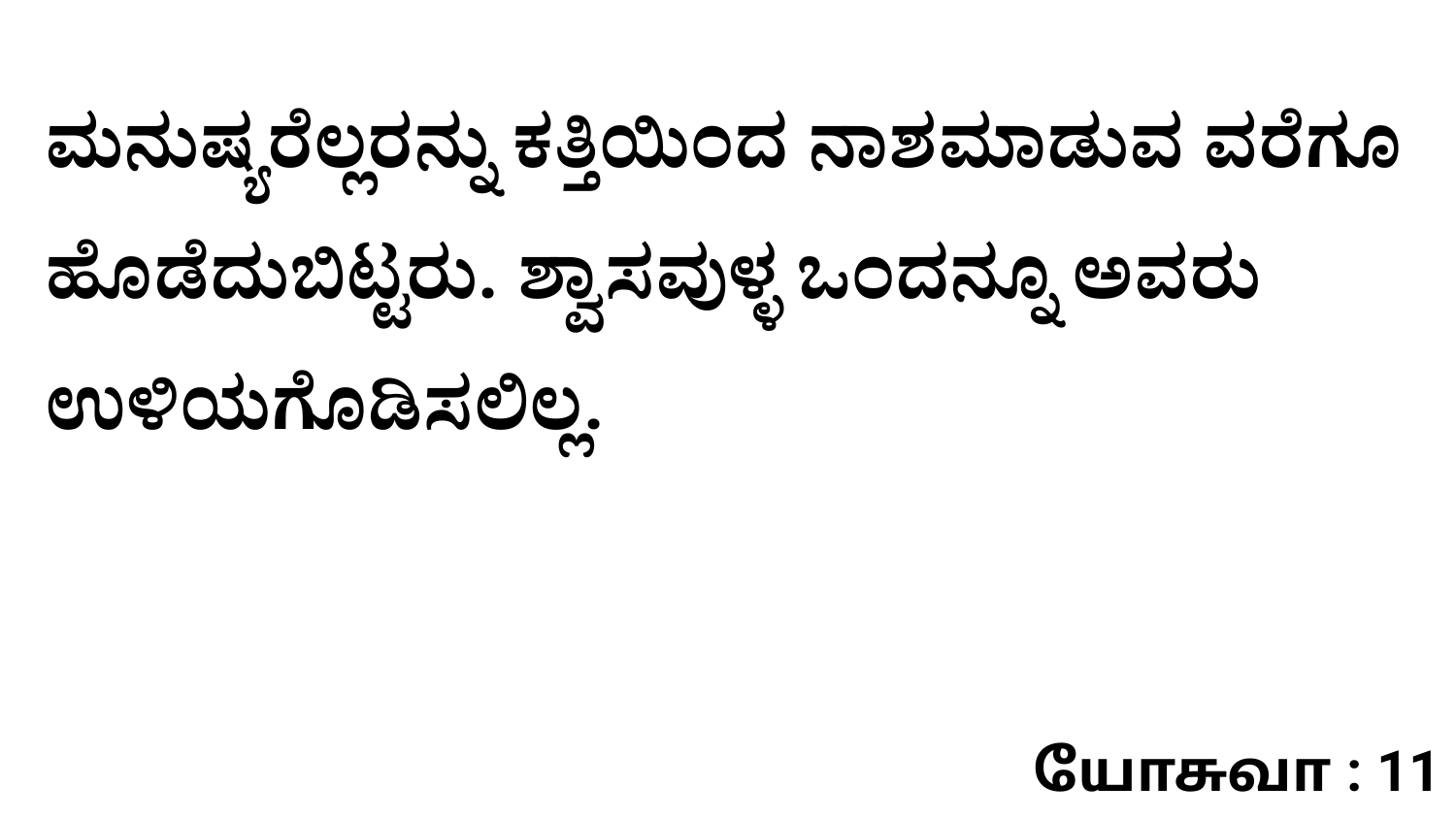

ಮನುಷ್ಯರೆಲ್ಲರನ್ನು ಕತ್ತಿಯಿಂದ ನಾಶಮಾಡುವ ವರೆಗೂ ಹೊಡೆದುಬಿಟ್ಟರು. ಶ್ವಾಸವುಳ್ಳ ಒಂದನ್ನೂ ಅವರು ಉಳಿಯಗೊಡಿಸಲಿಲ್ಲ.
யோசுவா : 11